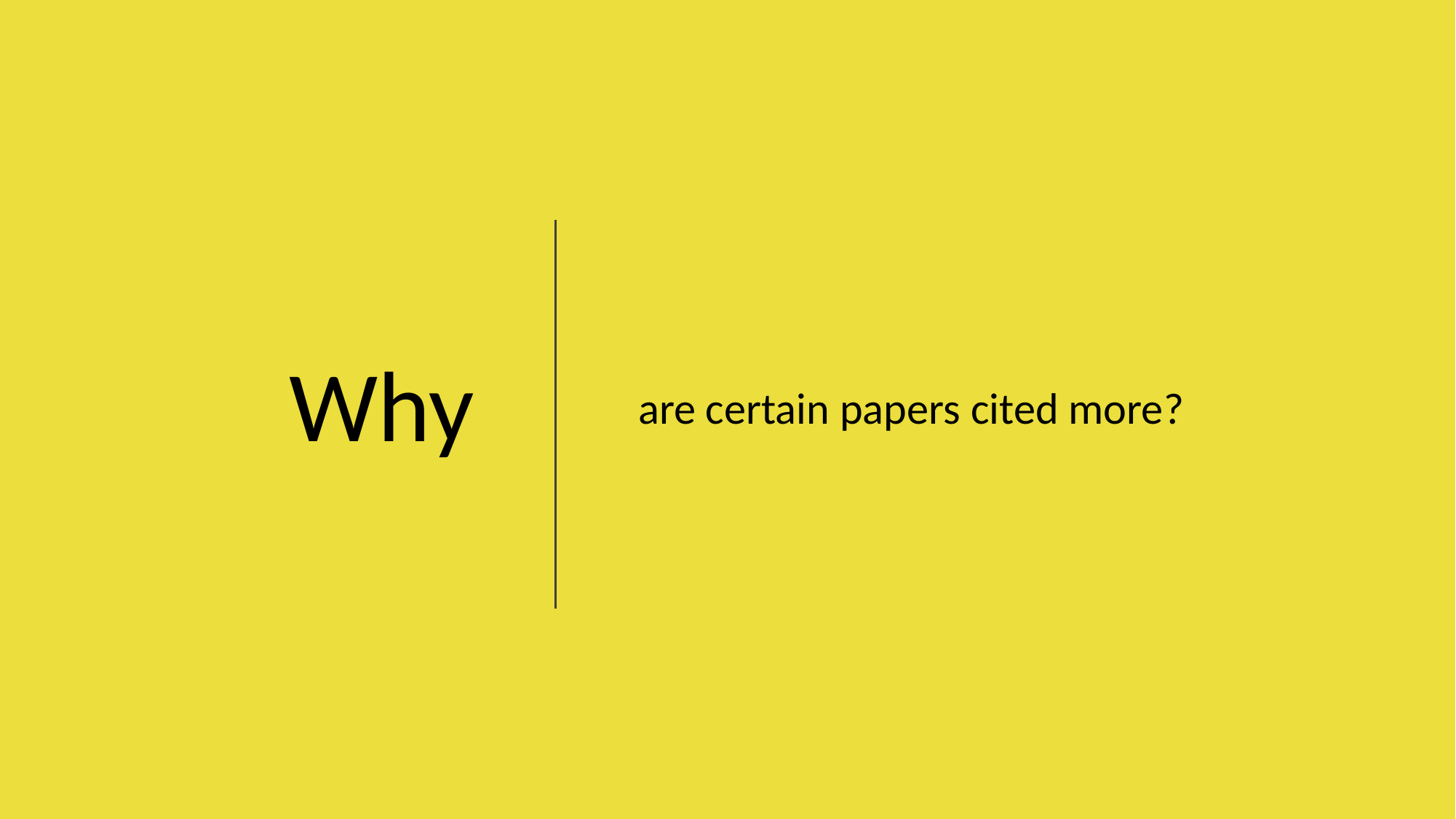

# Why
are certain papers cited more?